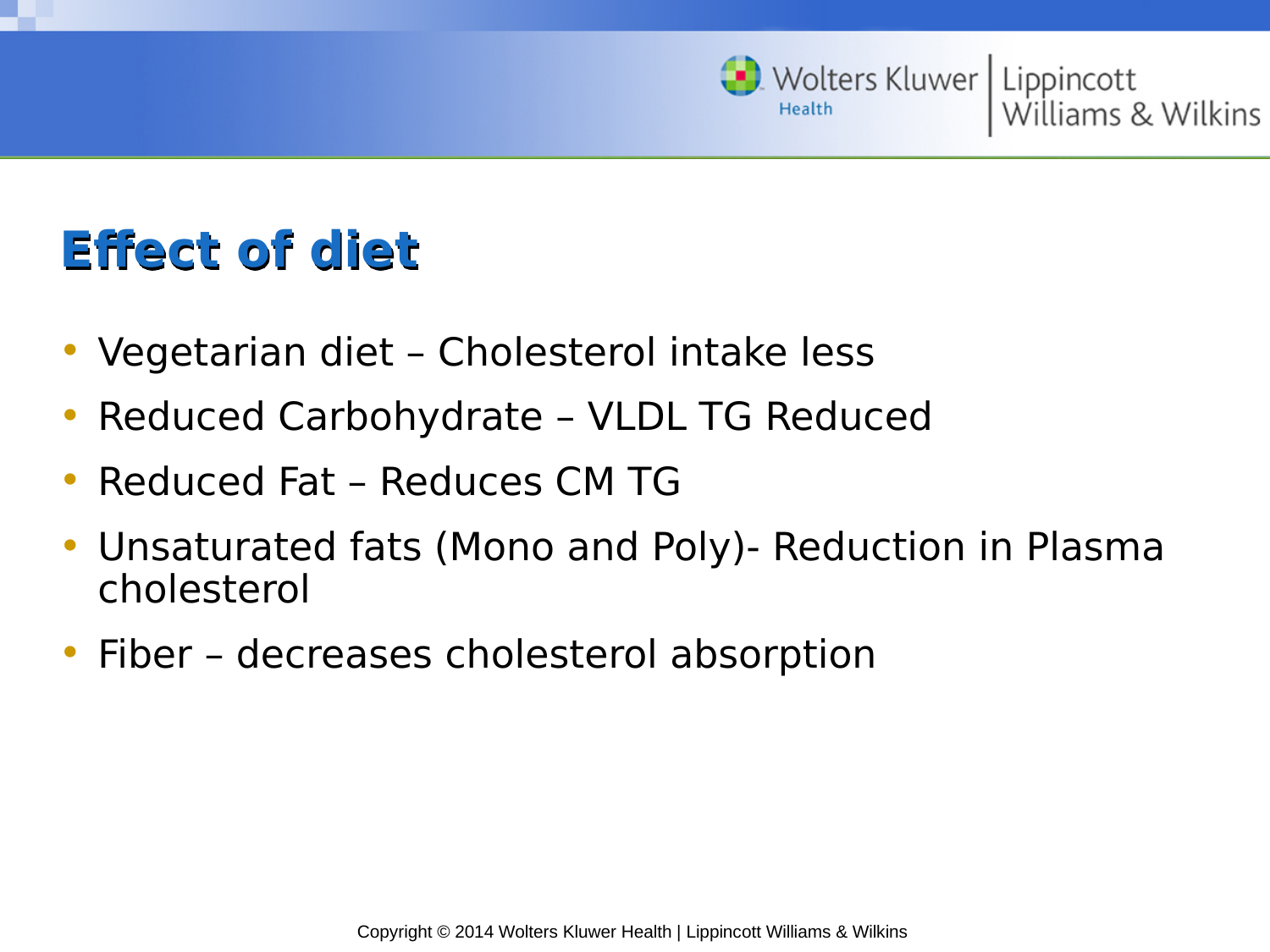

# Effect of diet
Vegetarian diet – Cholesterol intake less
Reduced Carbohydrate – VLDL TG Reduced
Reduced Fat – Reduces CM TG
Unsaturated fats (Mono and Poly)- Reduction in Plasma cholesterol
Fiber – decreases cholesterol absorption